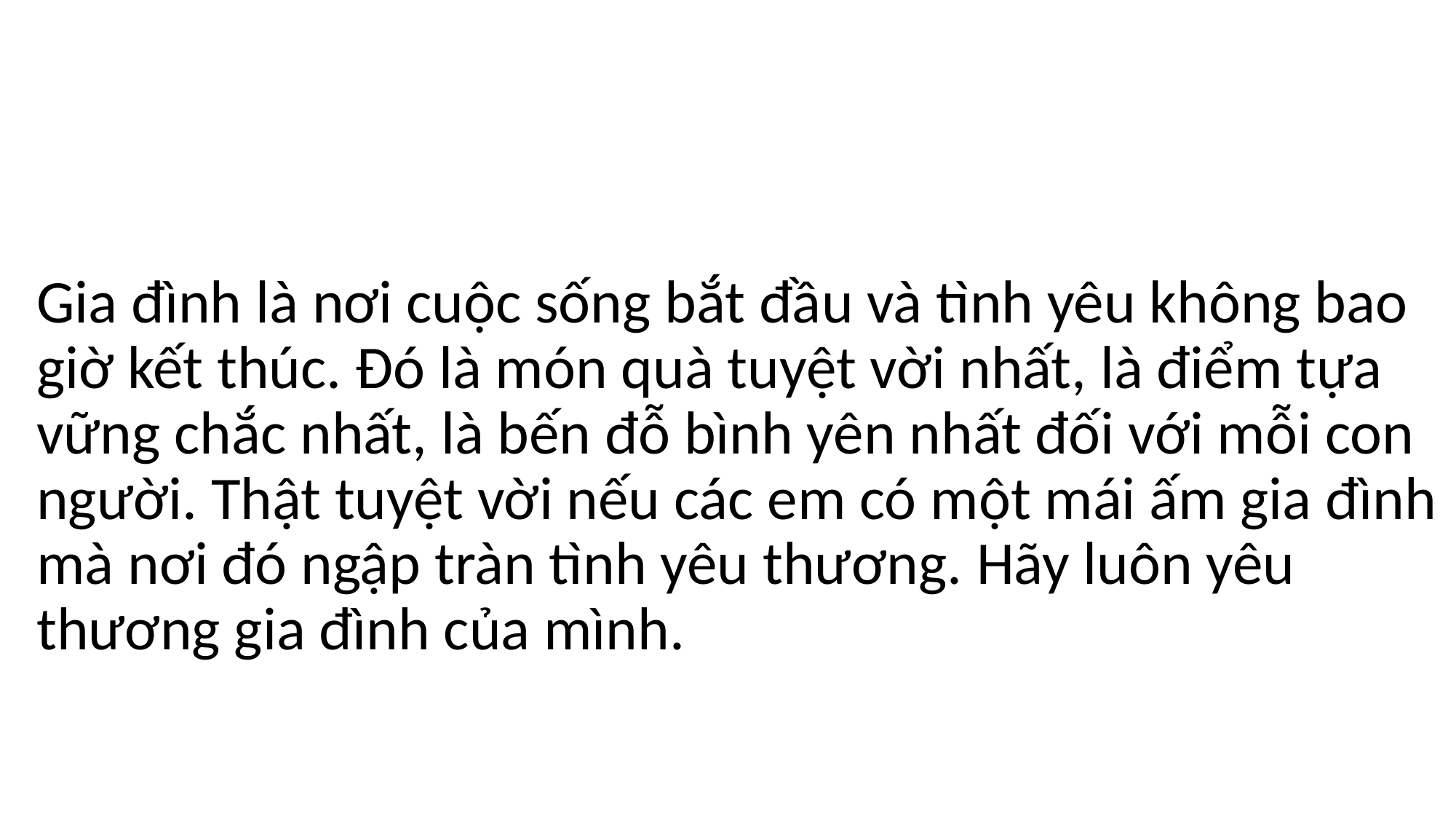

# Gia đình là nơi cuộc sống bắt đầu và tình yêu không bao giờ kết thúc. Đó là món quà tuyệt vời nhất, là điểm tựa vững chắc nhất, là bến đỗ bình yên nhất đối với mỗi con người. Thật tuyệt vời nếu các em có một mái ấm gia đình mà nơi đó ngập tràn tình yêu thương. Hãy luôn yêu thương gia đình của mình.